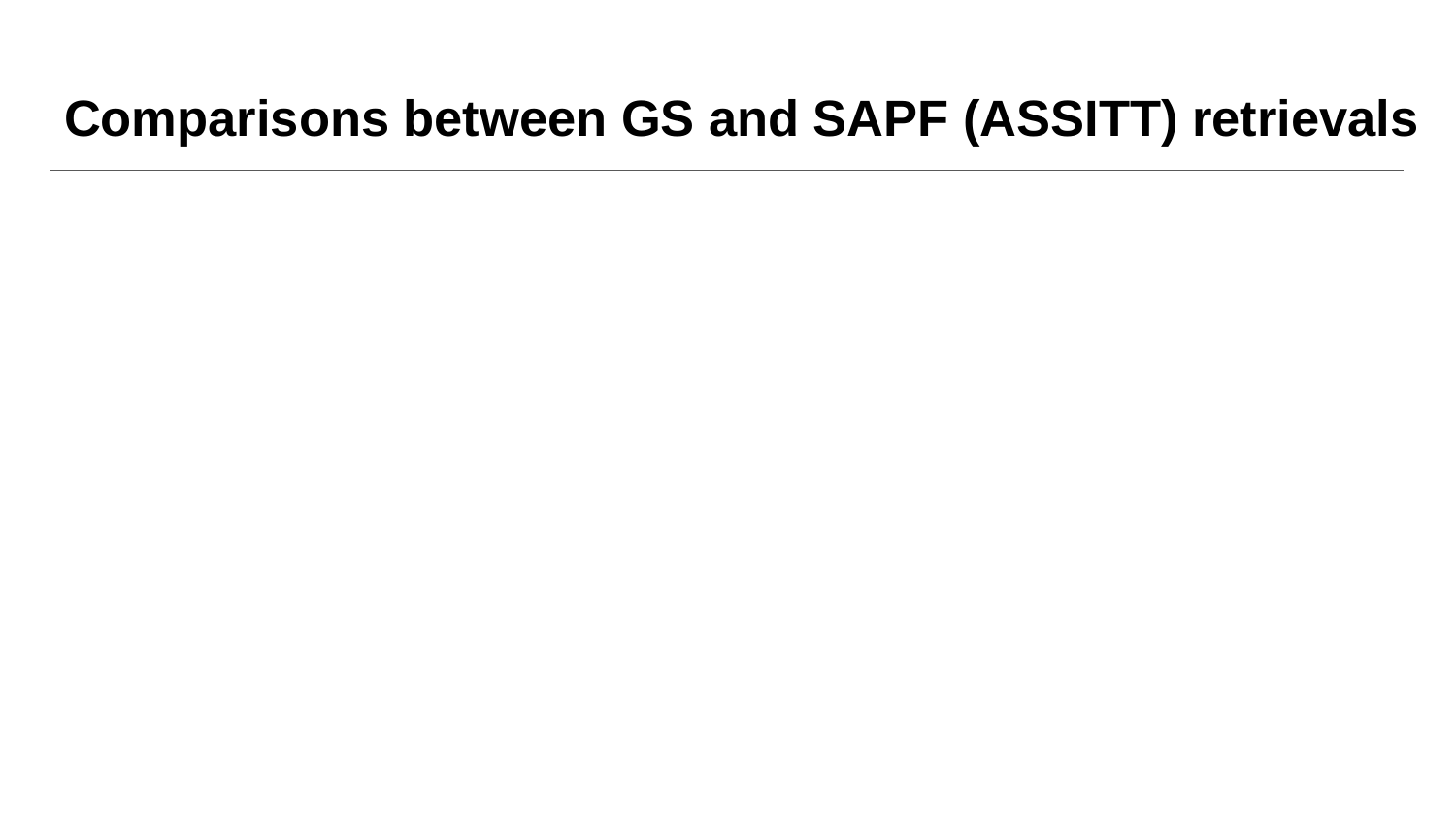

# Comparisons between GS and SAPF (ASSITT) retrievals